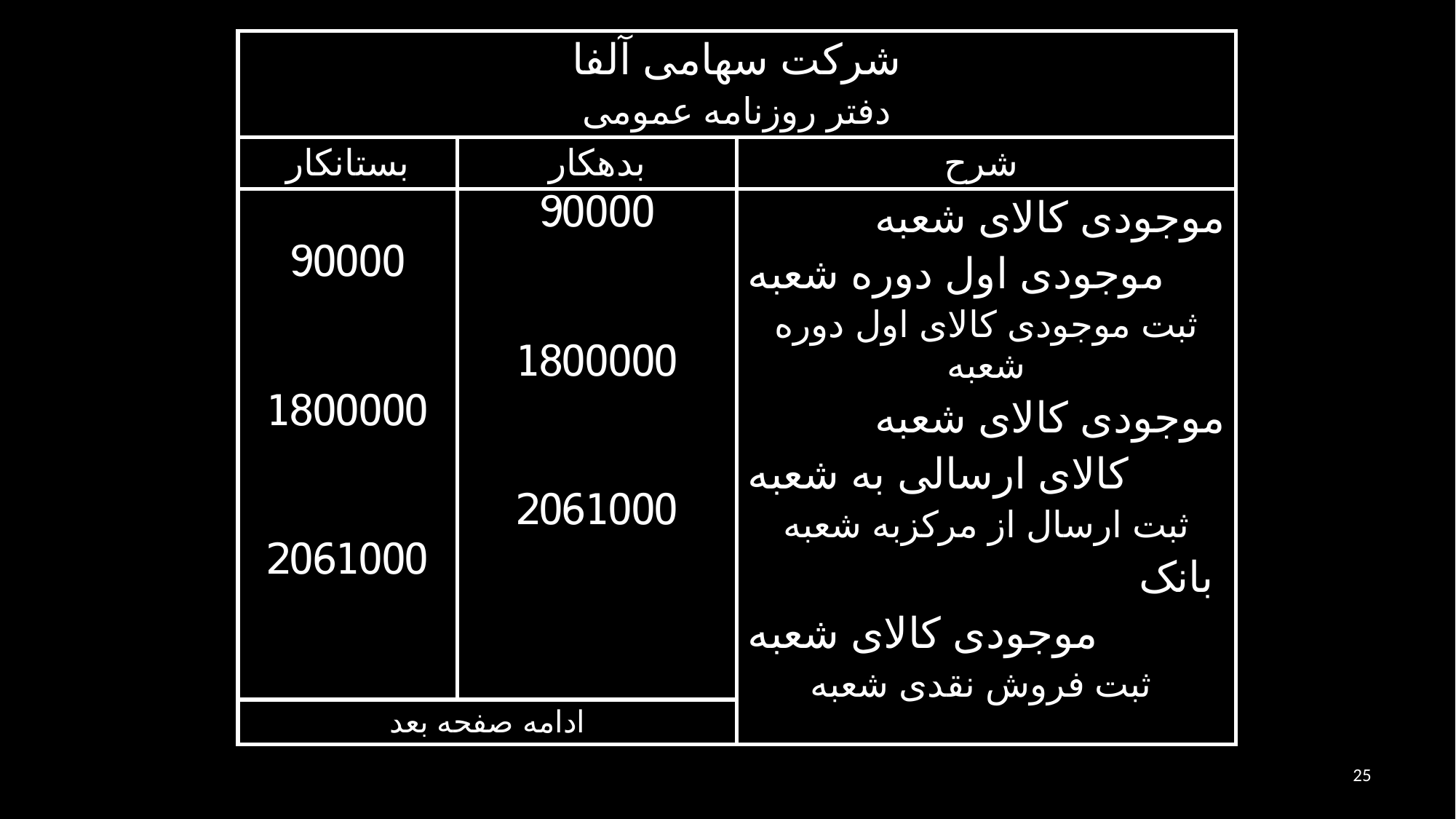

| شرکت سهامی آلفا دفتر روزنامه عمومی |  |  |
| --- | --- | --- |
| بستانکار | بدهکار | شرح |
| 90000 1800000 2061000 | 90000 1800000 2061000 | موجودی کالای شعبه موجودی اول دوره شعبه ثبت موجودی کالای اول دوره شعبه موجودی کالای شعبه کالای ارسالی به شعبه ثبت ارسال از مرکزبه شعبه بانک موجودی کالای شعبه ثبت فروش نقدی شعبه |
| ادامه صفحه بعد |  |  |
25